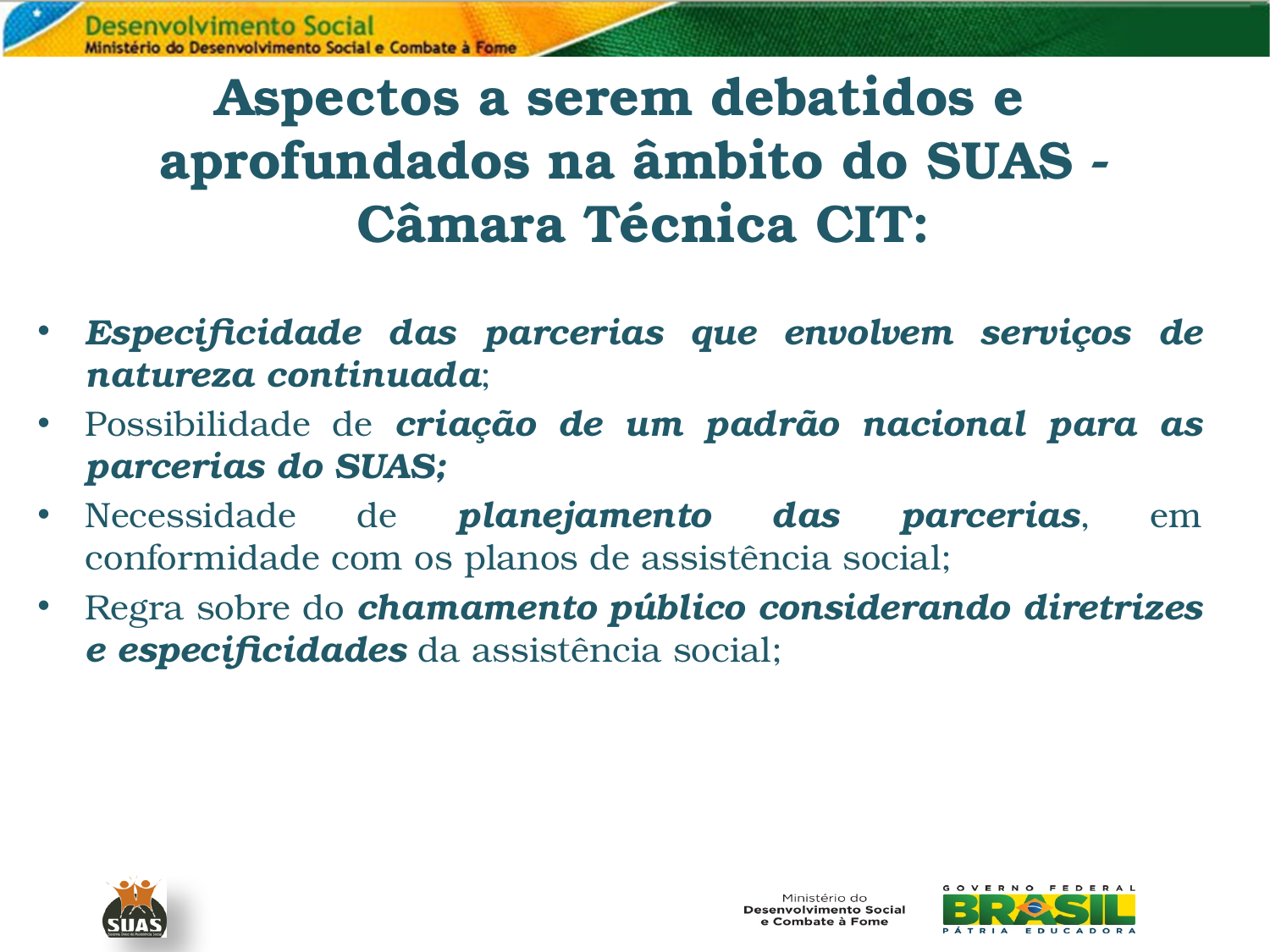

Aspectos a serem debatidos e aprofundados na âmbito do SUAS -  Câmara Técnica CIT:

Especificidade das parcerias que envolvem serviços de natureza continuada;
Possibilidade de criação de um padrão nacional para as parcerias do SUAS;
Necessidade de planejamento das parcerias, em conformidade com os planos de assistência social;
Regra sobre do chamamento público considerando diretrizes e especificidades da assistência social;